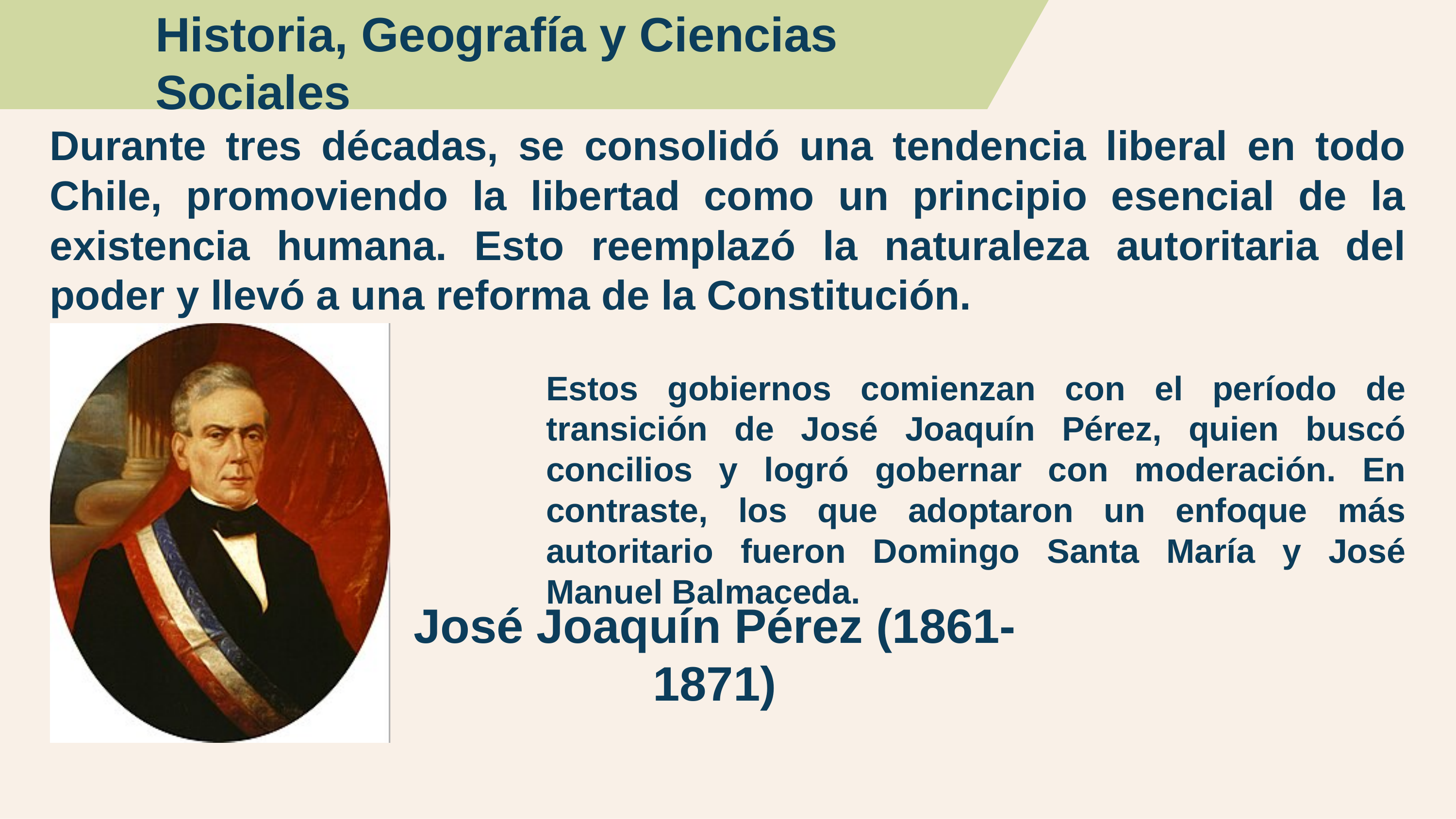

Historia, Geografía y Ciencias Sociales
Durante tres décadas, se consolidó una tendencia liberal en todo Chile, promoviendo la libertad como un principio esencial de la existencia humana. Esto reemplazó la naturaleza autoritaria del poder y llevó a una reforma de la Constitución.

Estos gobiernos comienzan con el período de transición de José Joaquín Pérez, quien buscó concilios y logró gobernar con moderación. En contraste, los que adoptaron un enfoque más autoritario fueron Domingo Santa María y José Manuel Balmaceda.
José Joaquín Pérez (1861-1871)